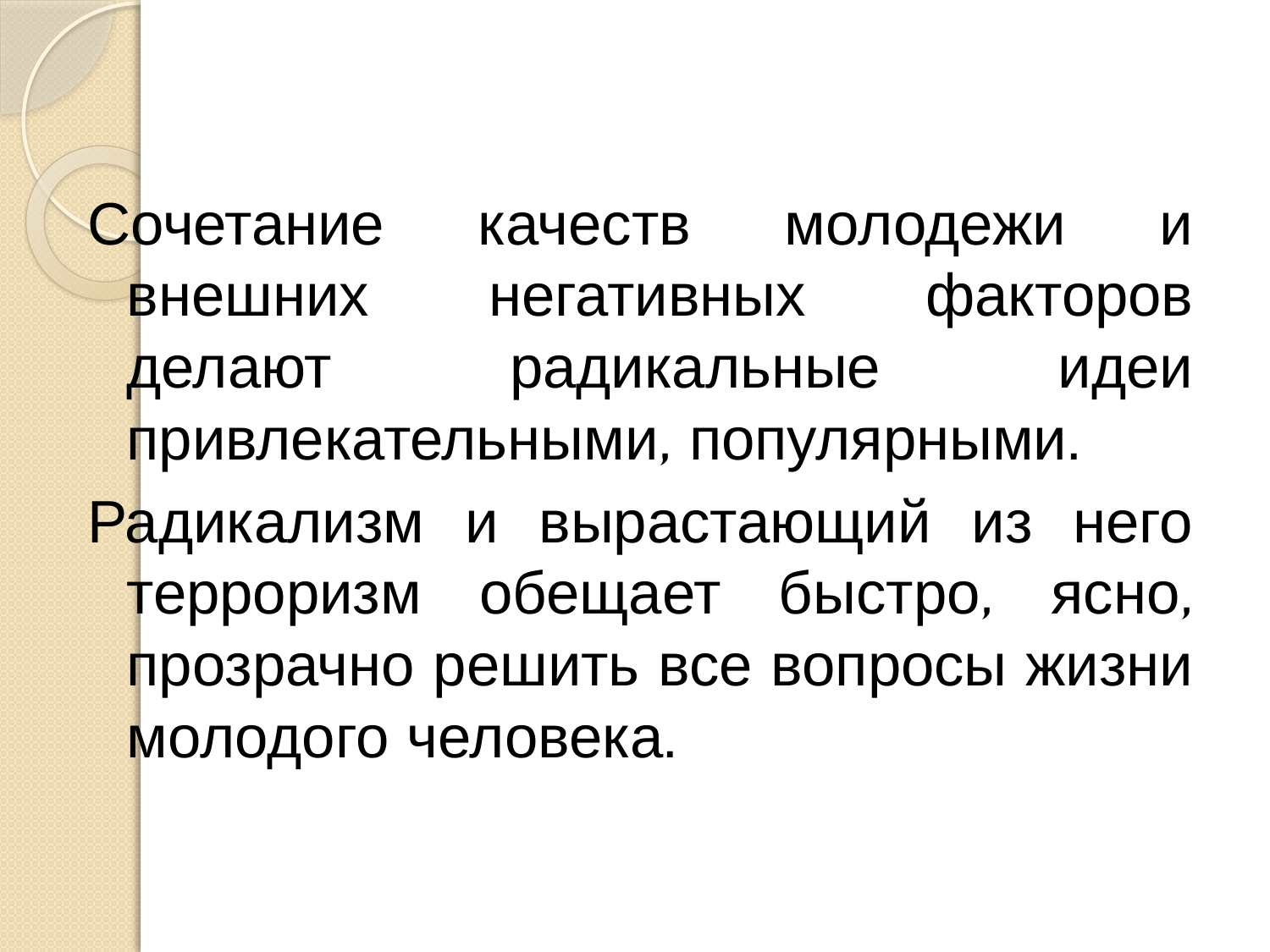

#
Сочетание качеств молодежи и внешних негативных факторов делают радикальные идеи привлекательными, популярными.
Радикализм и вырастающий из него терроризм обещает быстро, ясно, прозрачно решить все вопросы жизни молодого человека.